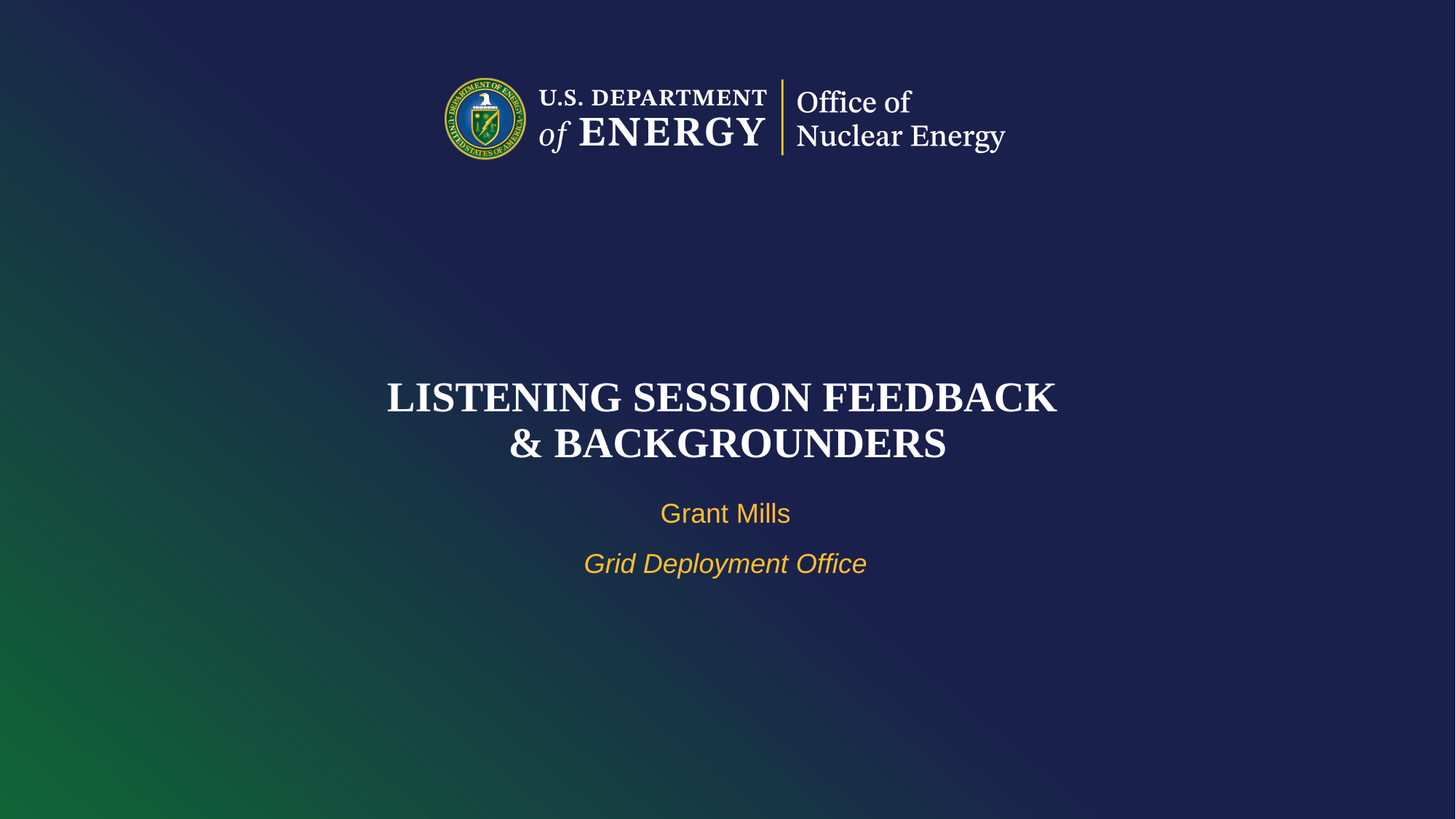

# Listening Session feedback & backgrounders
Grant Mills
Grid Deployment Office